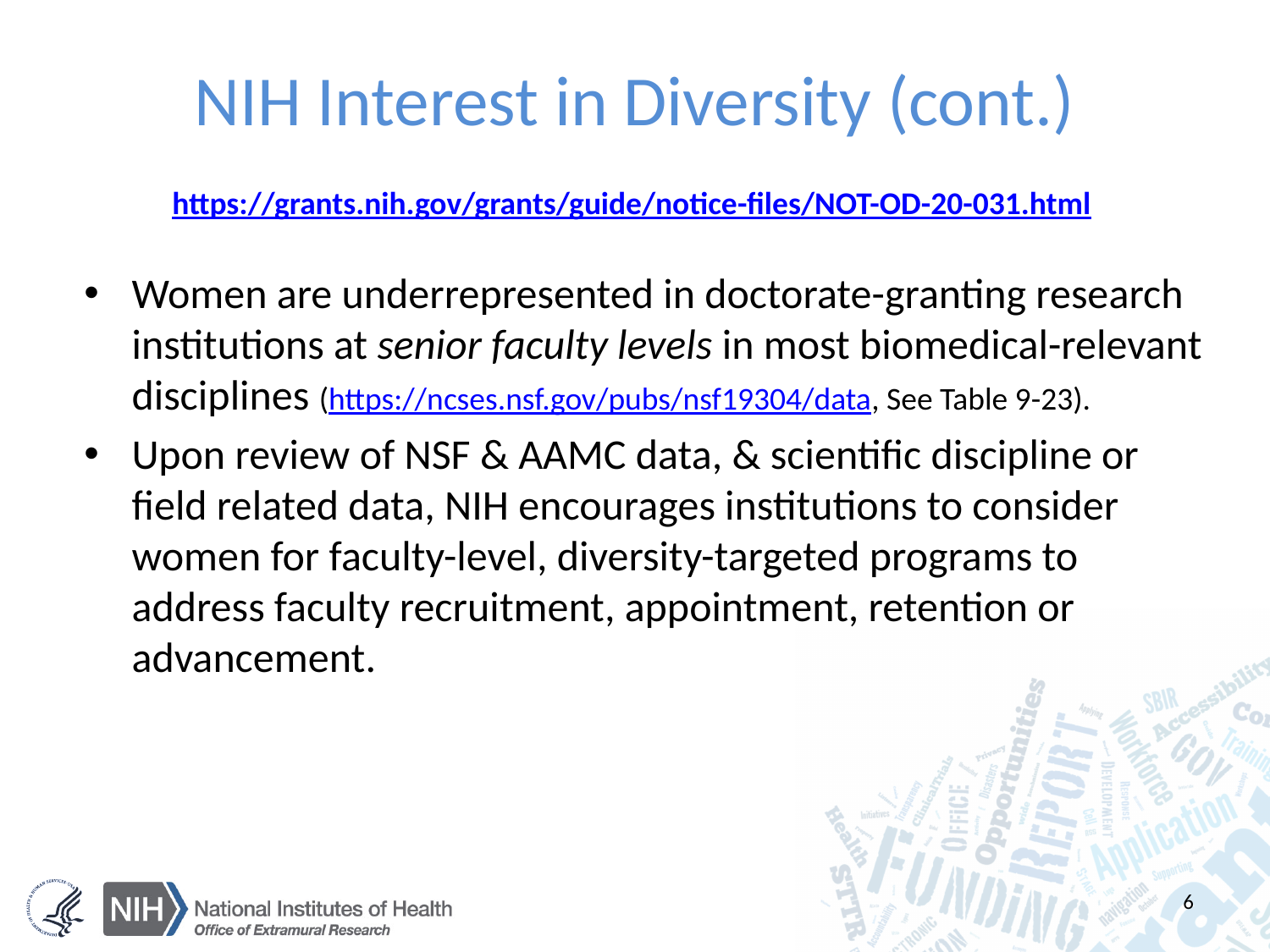

# NIH Interest in Diversity (cont.)
https://grants.nih.gov/grants/guide/notice-files/NOT-OD-20-031.html
Women are underrepresented in doctorate-granting research institutions at senior faculty levels in most biomedical-relevant disciplines (https://ncses.nsf.gov/pubs/nsf19304/data, See Table 9-23).
Upon review of NSF & AAMC data, & scientific discipline or field related data, NIH encourages institutions to consider women for faculty-level, diversity-targeted programs to address faculty recruitment, appointment, retention or advancement.
6